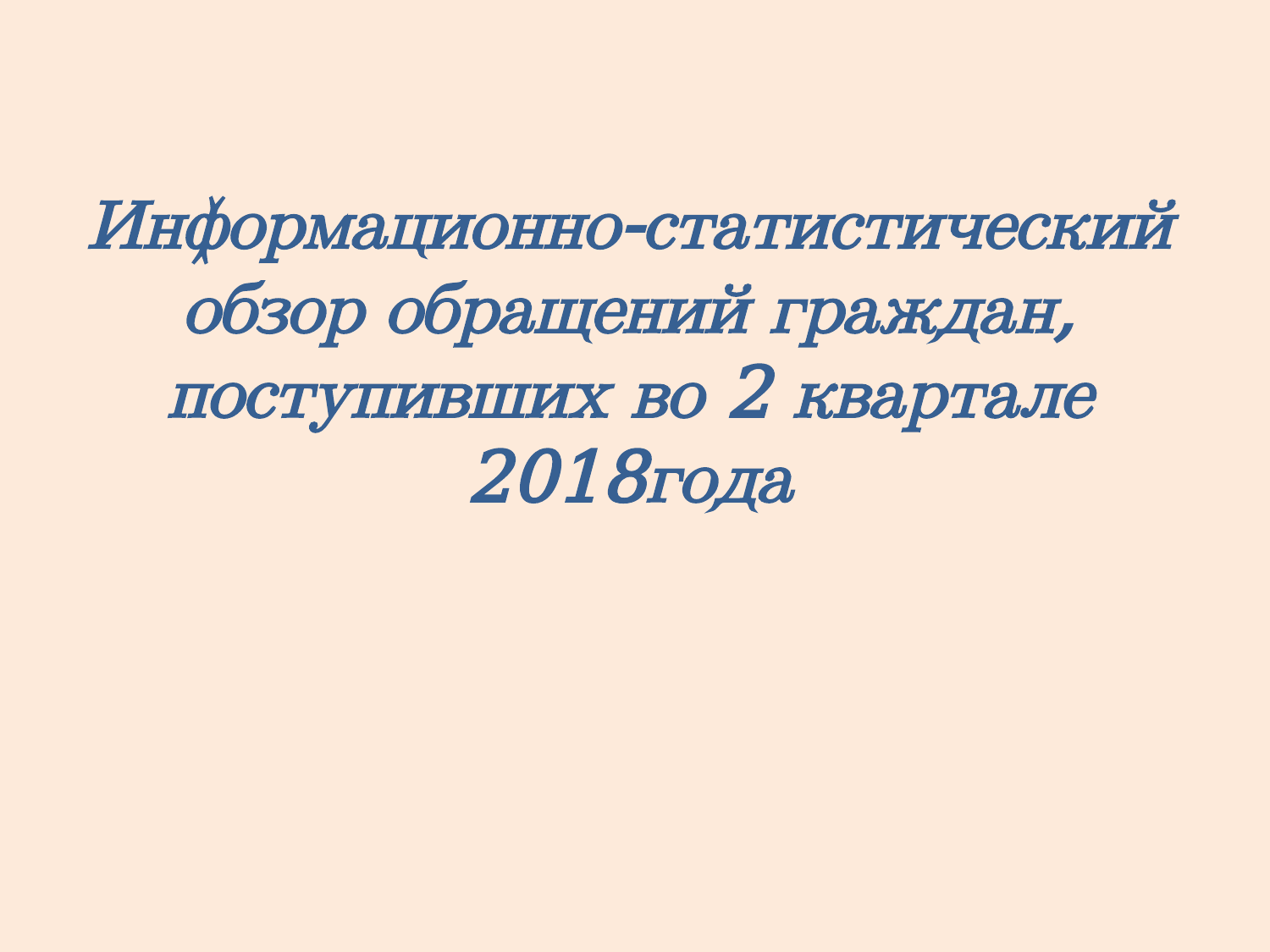

# Информационно-статистический обзор обращений граждан, поступивших во 2 квартале 2018года